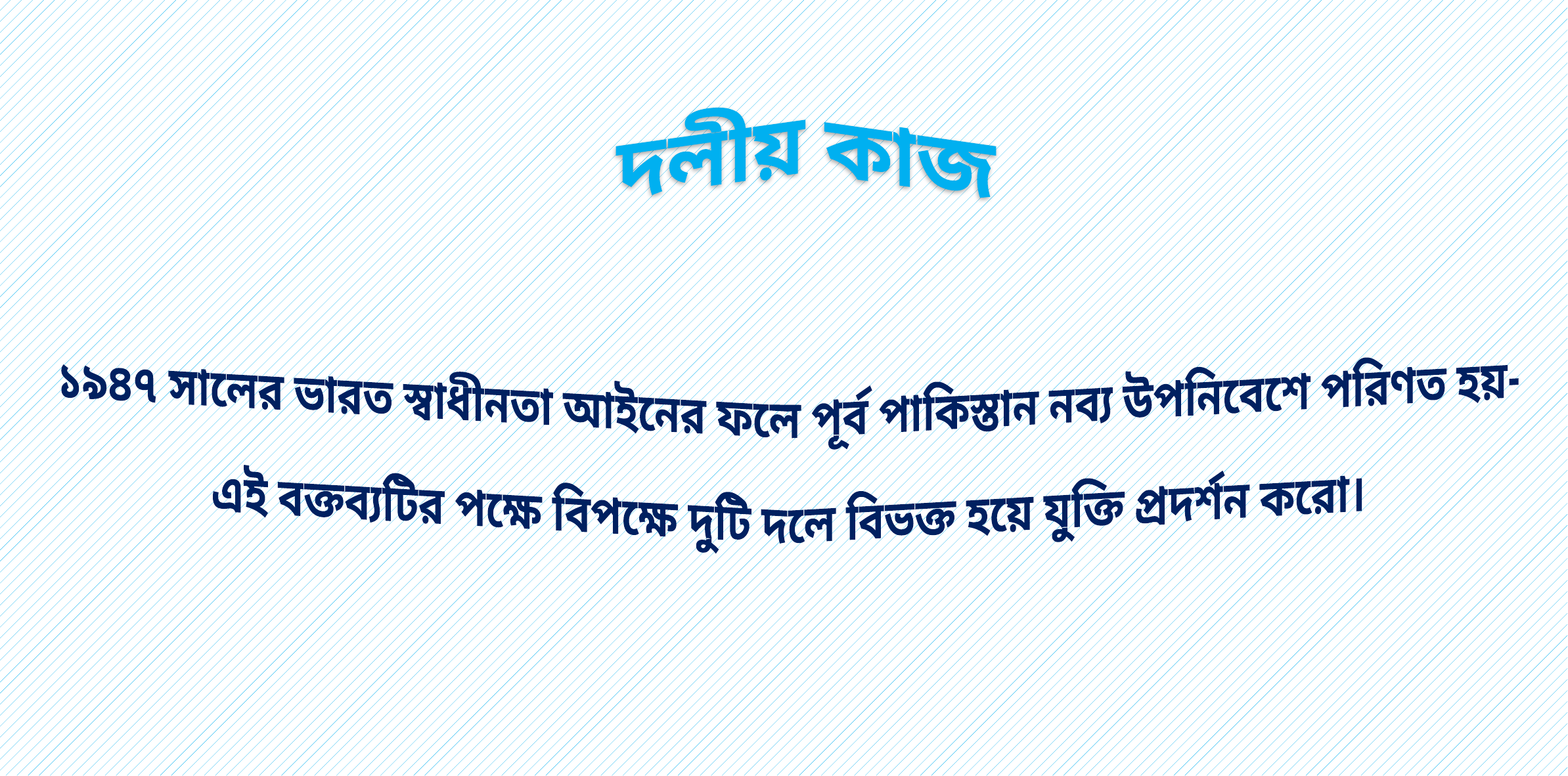

দলীয় কাজ
১৯৪৭ সালের ভারত স্বাধীনতা আইনের ফলে পূর্ব পাকিস্তান নব্য উপনিবেশে পরিণত হয়-

এই বক্তব্যটির পক্ষে বিপক্ষে দুটি দলে বিভক্ত হয়ে যুক্তি প্রদর্শন করো।